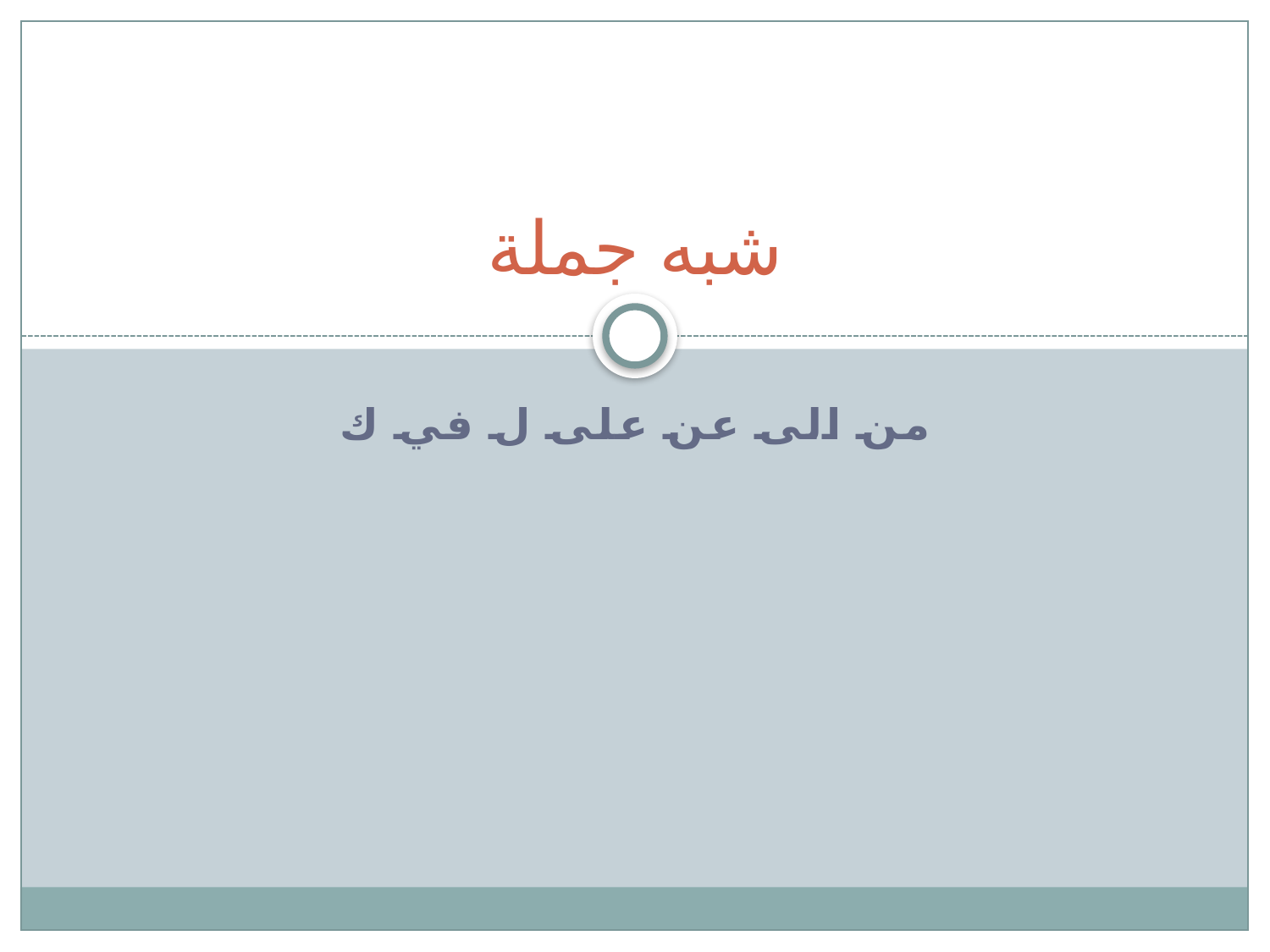

# شبه جملة
من الى عن على ل في ك